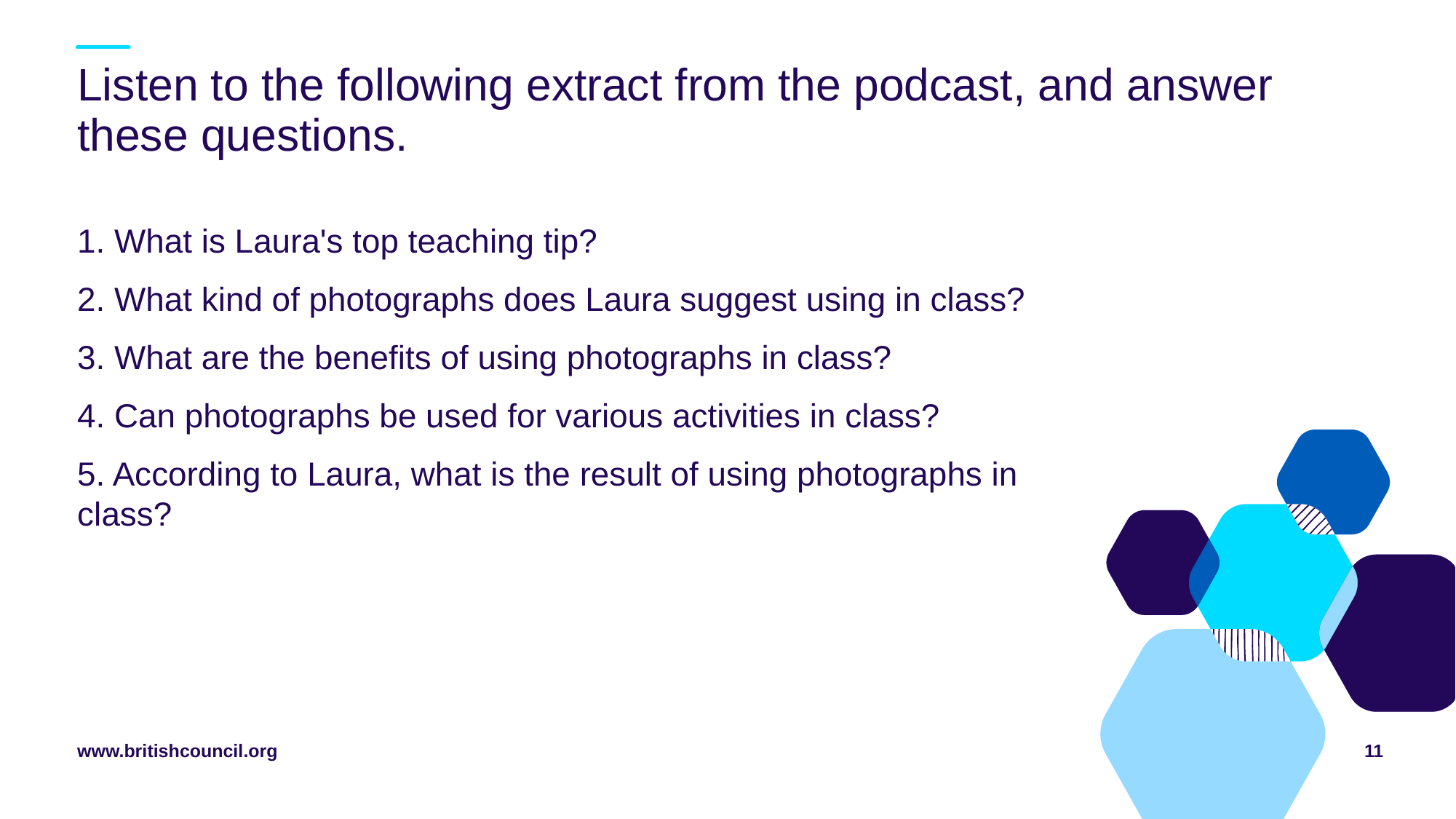

# Listen to the following extract from the podcast, and answer these questions.
1. What is Laura's top teaching tip?
2. What kind of photographs does Laura suggest using in class?
3. What are the benefits of using photographs in class?
4. Can photographs be used for various activities in class?
5. According to Laura, what is the result of using photographs in class?
11